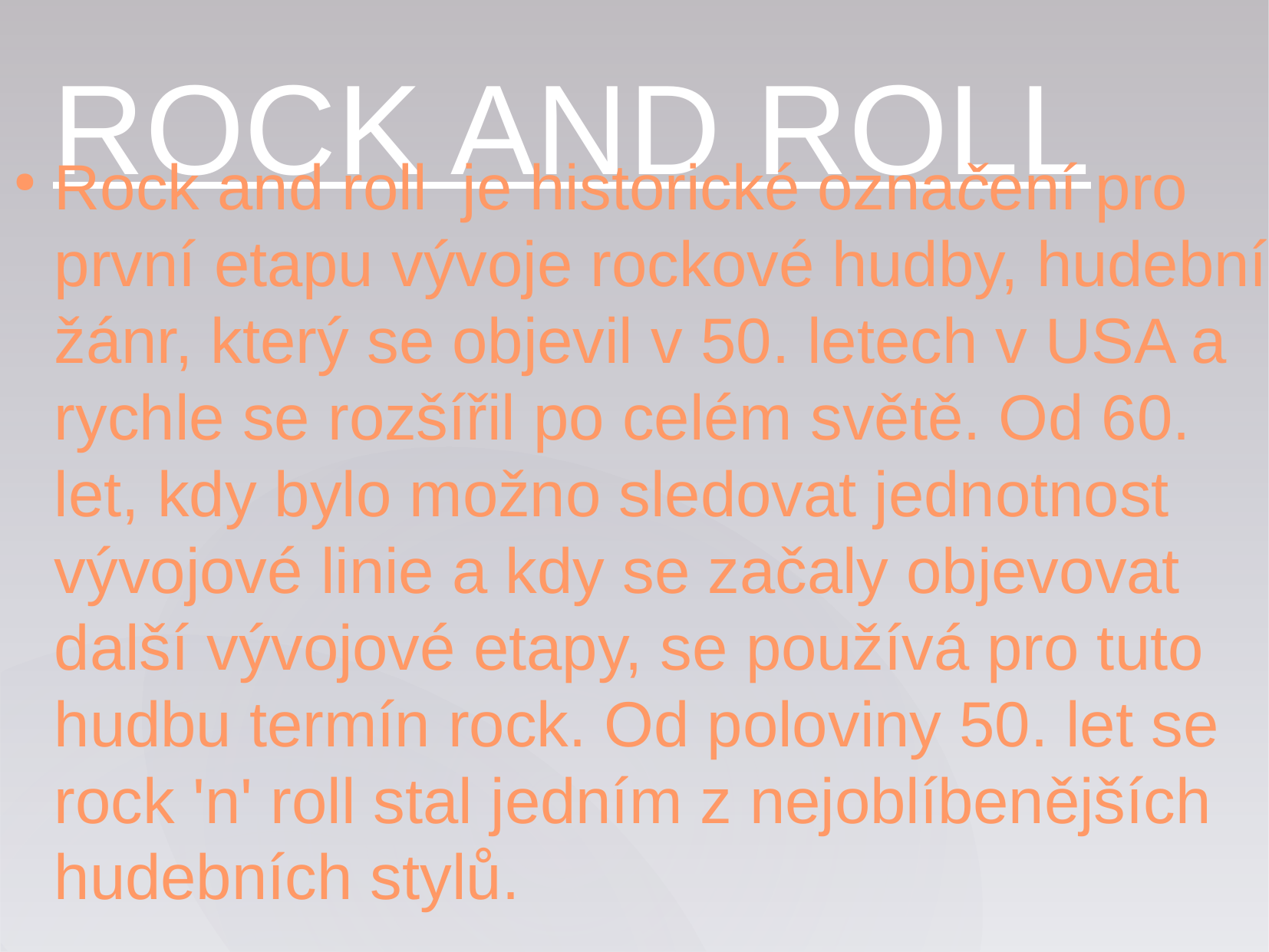

ROCK AND ROLL
Rock and roll  je historické označení pro první etapu vývoje rockové hudby, hudební žánr, který se objevil v 50. letech v USA a rychle se rozšířil po celém světě. Od 60. let, kdy bylo možno sledovat jednotnost vývojové linie a kdy se začaly objevovat další vývojové etapy, se používá pro tuto hudbu termín rock. Od poloviny 50. let se rock 'n' roll stal jedním z nejoblíbenějších hudebních stylů.